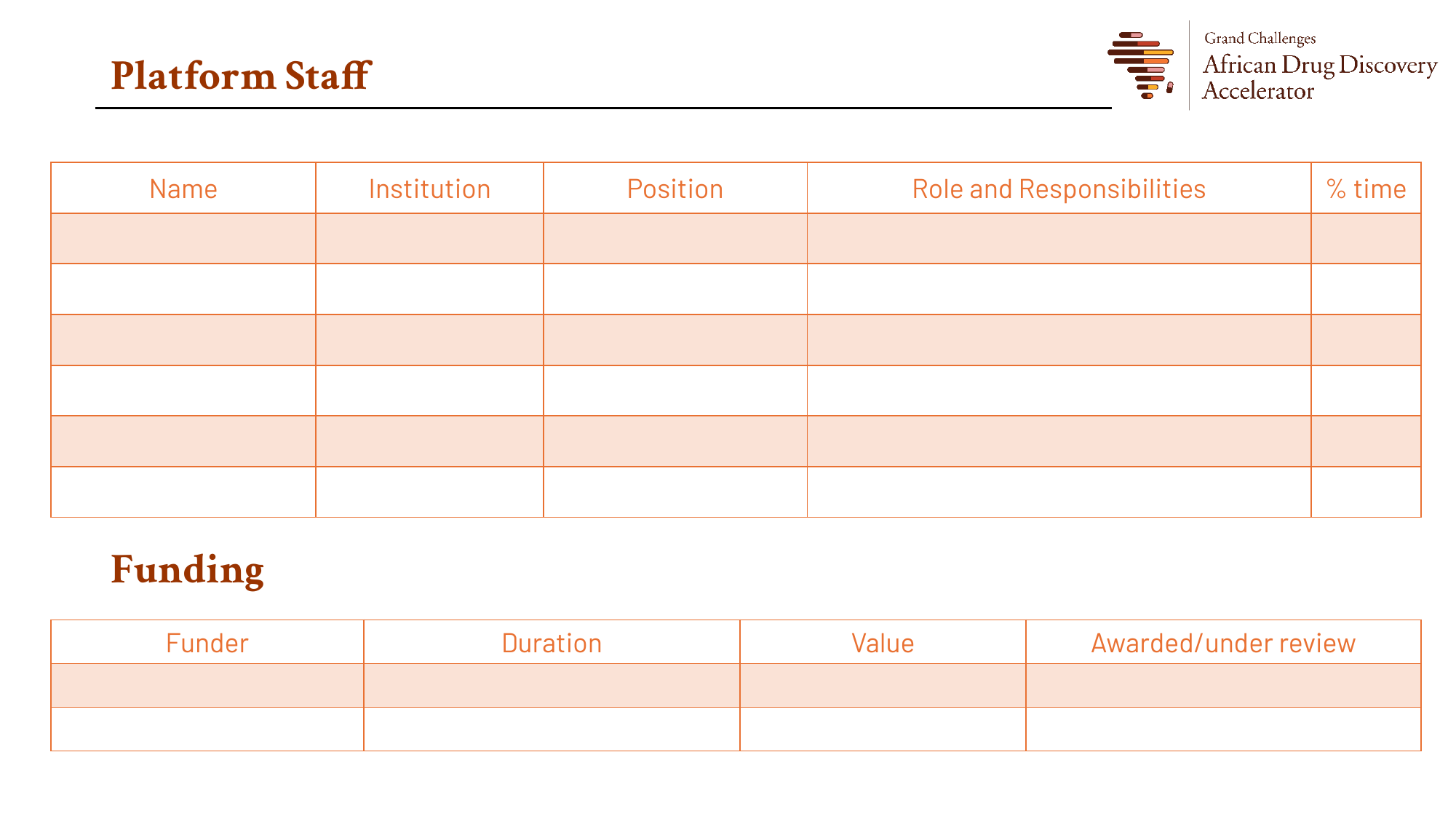

# Platform Staff
| Name | Institution | Position | Role and Responsibilities | % time |
| --- | --- | --- | --- | --- |
|  |  |  |  |  |
|  |  |  |  |  |
|  |  |  |  |  |
|  |  |  |  |  |
|  |  |  |  |  |
|  |  |  |  |  |
Funding
| Funder | Duration | Value | Awarded/under review |
| --- | --- | --- | --- |
|  |  |  |  |
|  |  |  |  |